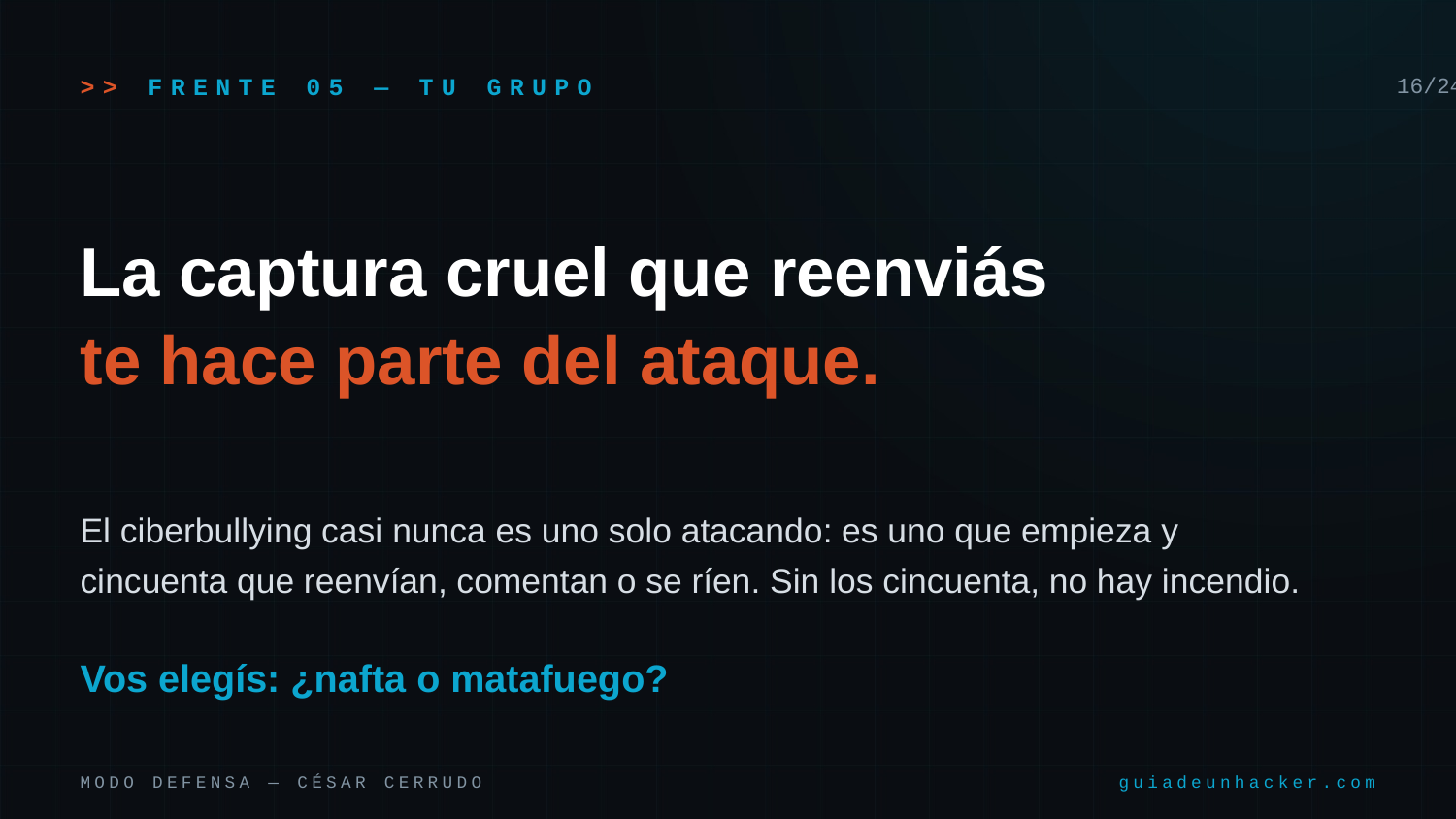

>> FRENTE 05 — TU GRUPO
16/24
La captura cruel que reenviás
te hace parte del ataque.
El ciberbullying casi nunca es uno solo atacando: es uno que empieza y cincuenta que reenvían, comentan o se ríen. Sin los cincuenta, no hay incendio.
Vos elegís: ¿nafta o matafuego?
MODO DEFENSA — CÉSAR CERRUDO
guiadeunhacker.com